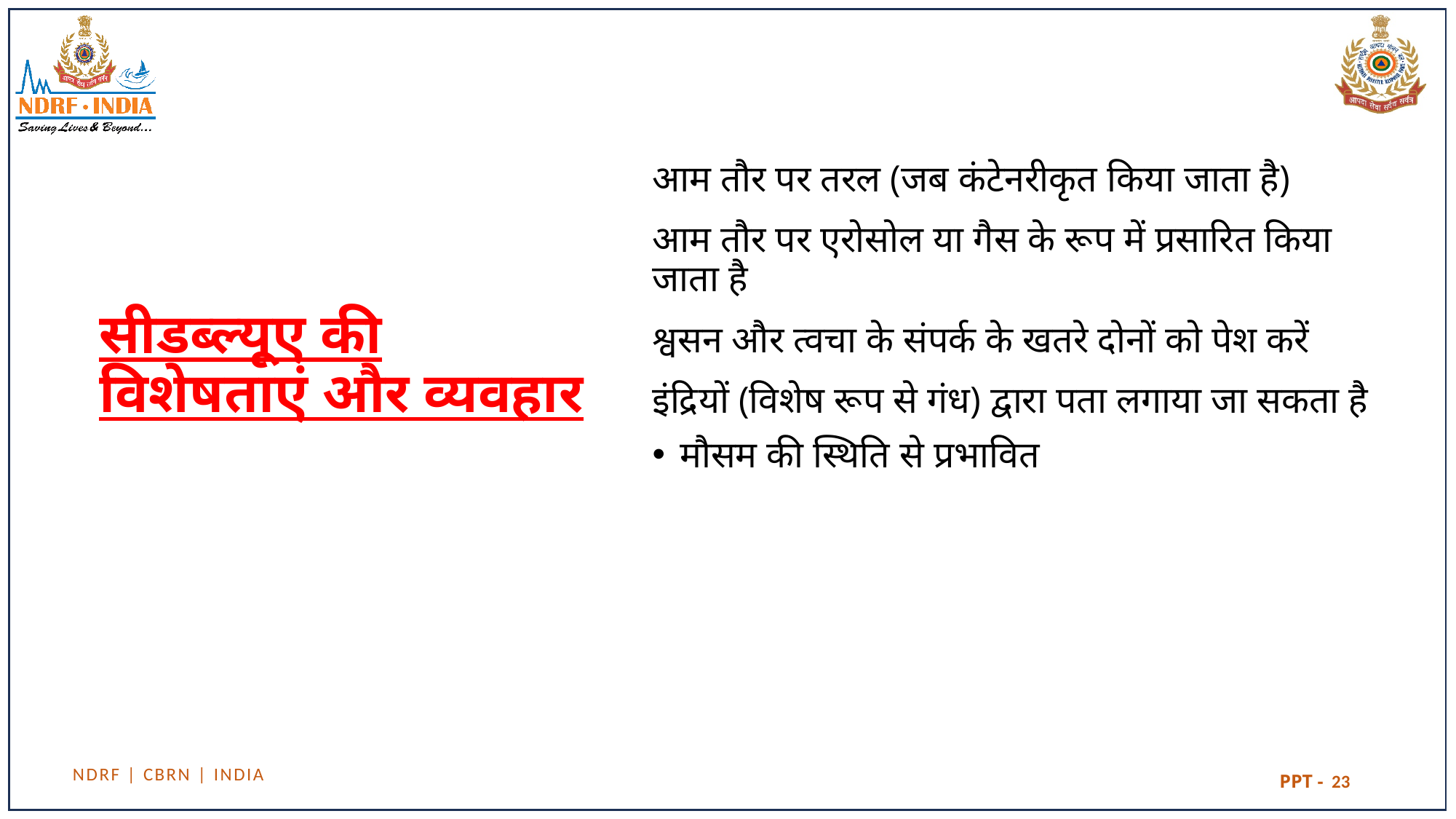

आम तौर पर तरल (जब कंटेनरीकृत किया जाता है)
आम तौर पर एरोसोल या गैस के रूप में प्रसारित किया जाता है
श्वसन और त्वचा के संपर्क के खतरे दोनों को पेश करें
इंद्रियों (विशेष रूप से गंध) द्वारा पता लगाया जा सकता है
मौसम की स्थिति से प्रभावित
# सीडब्ल्यूए की विशेषताएं और व्यवहार

23